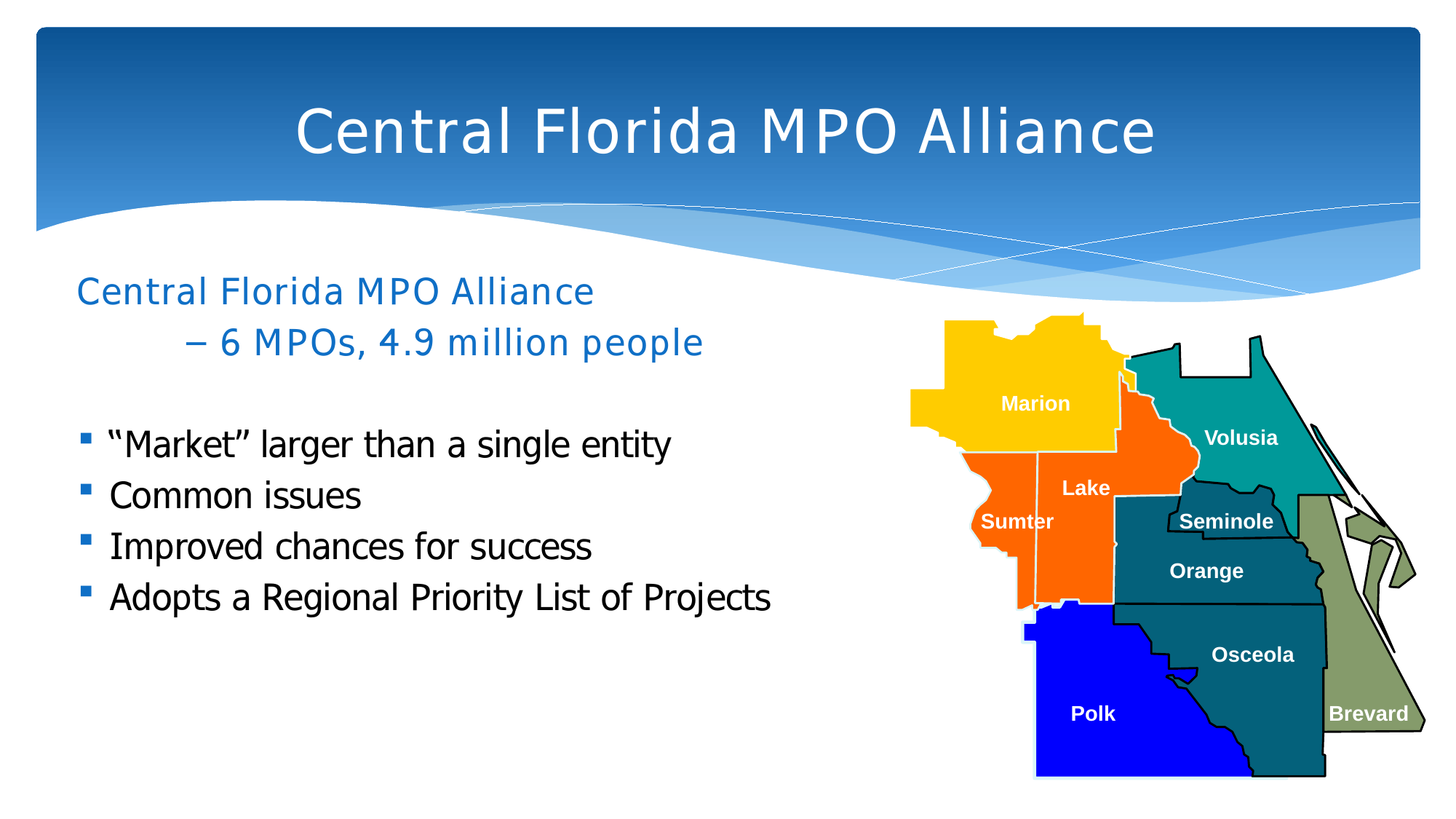

# Central Florida MPO Alliance
Central Florida MPO Alliance
	– 6 MPOs, 4.9 million people

“Market” larger than a single entity
Common issues
Improved chances for success
Adopts a Regional Priority List of Projects

Marion
Volusia
Lake
Sumter
Seminole
Orange
Osceola
Brevard
Polk